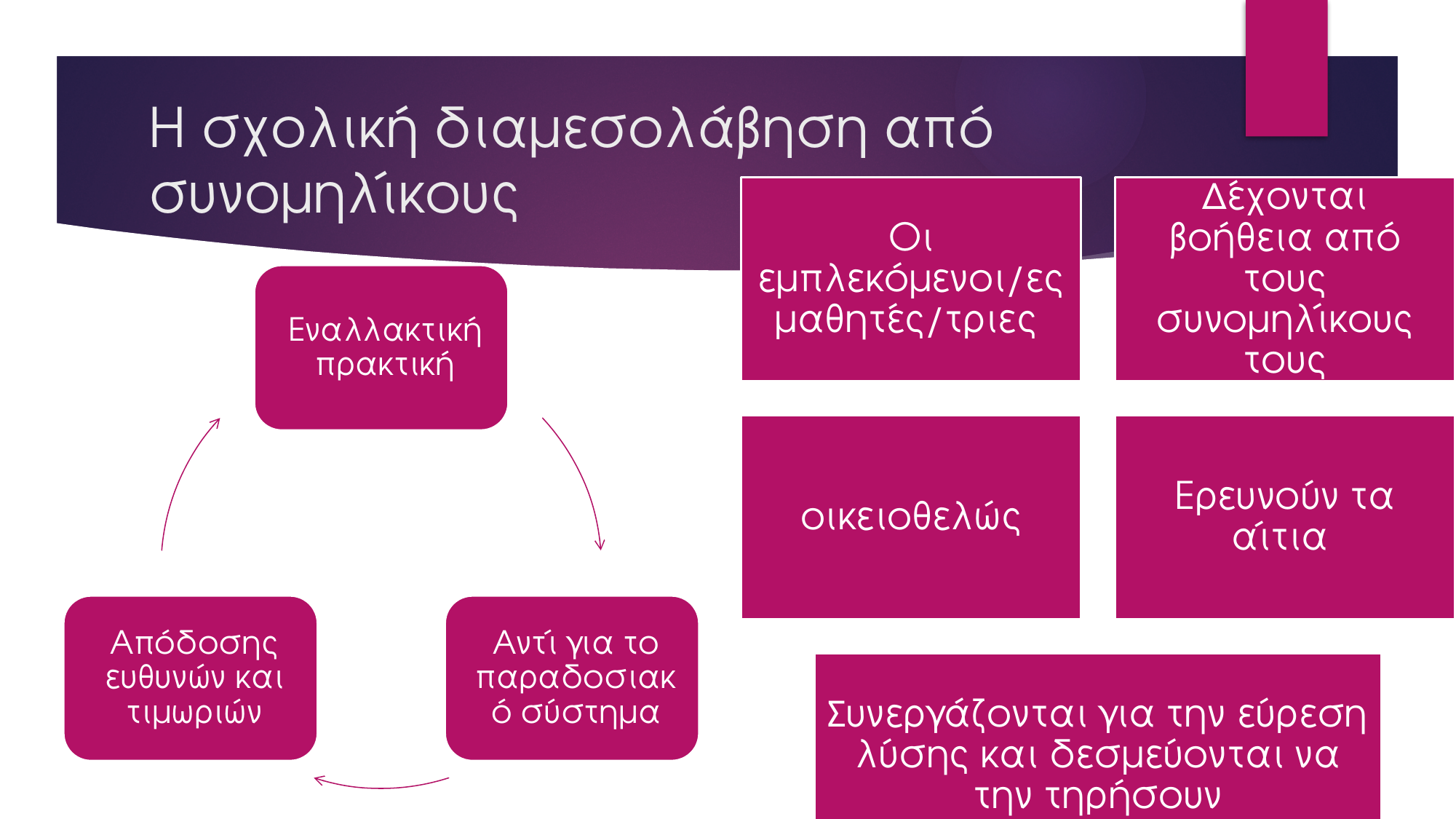

# Η σχολική διαμεσολάβηση από συνομηλίκους
Οι εμπλεκόμενοι/ες μαθητές/τριες
Δέχονται βοήθεια από τους συνομηλίκους τους
οικειοθελώς
Ερευνούν τα αίτια
Συνεργάζονται για την εύρεση λύσης και δεσμεύονται να την τηρήσουν
Εναλλακτική πρακτική
Αντί για το παραδοσιακό σύστημα
Απόδοσης ευθυνών και τιμωριών